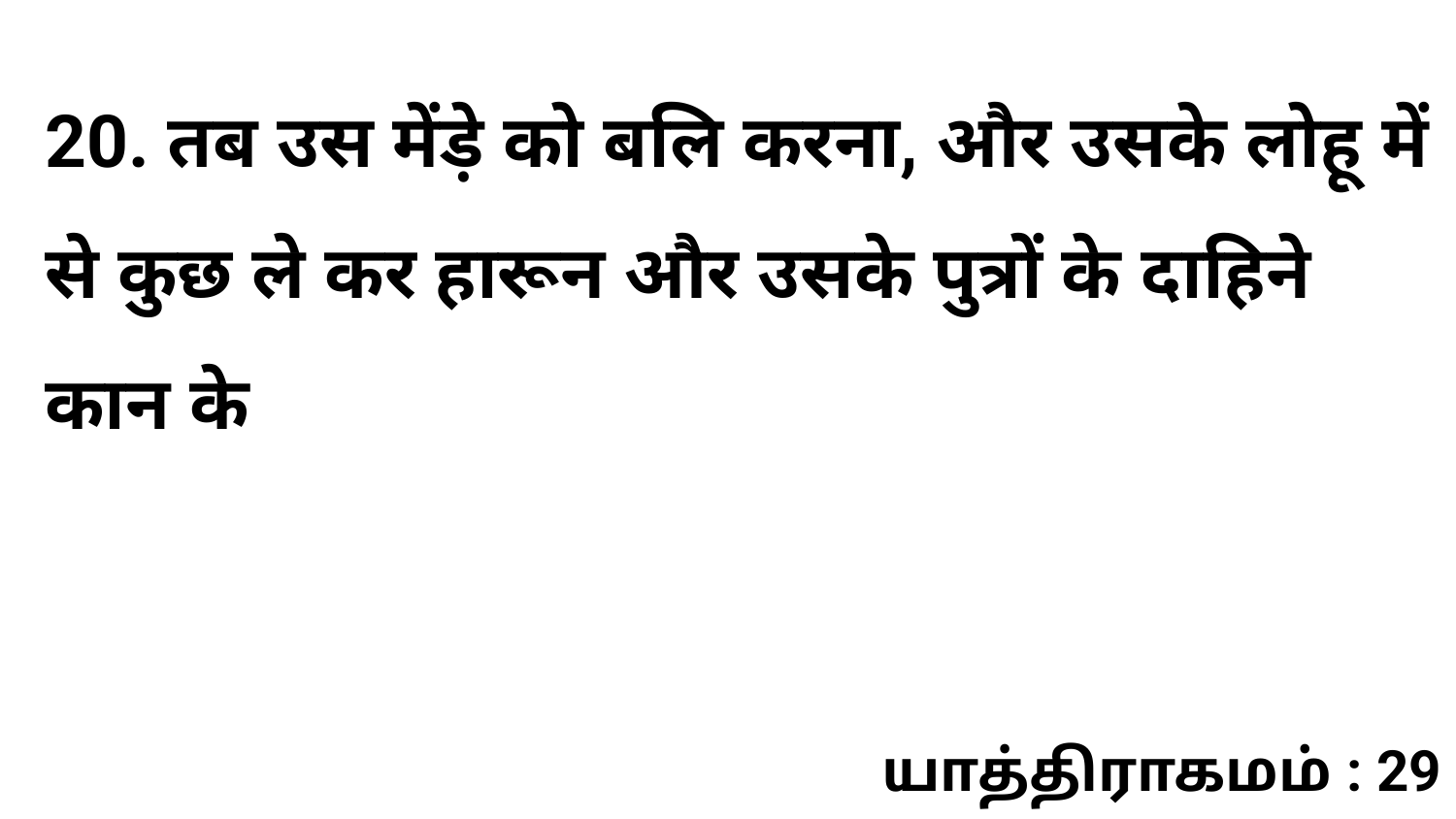

20. तब उस मेंड़े को बलि करना, और उसके लोहू में से कुछ ले कर हारून और उसके पुत्रों के दाहिने कान के
யாத்திராகமம் : 29